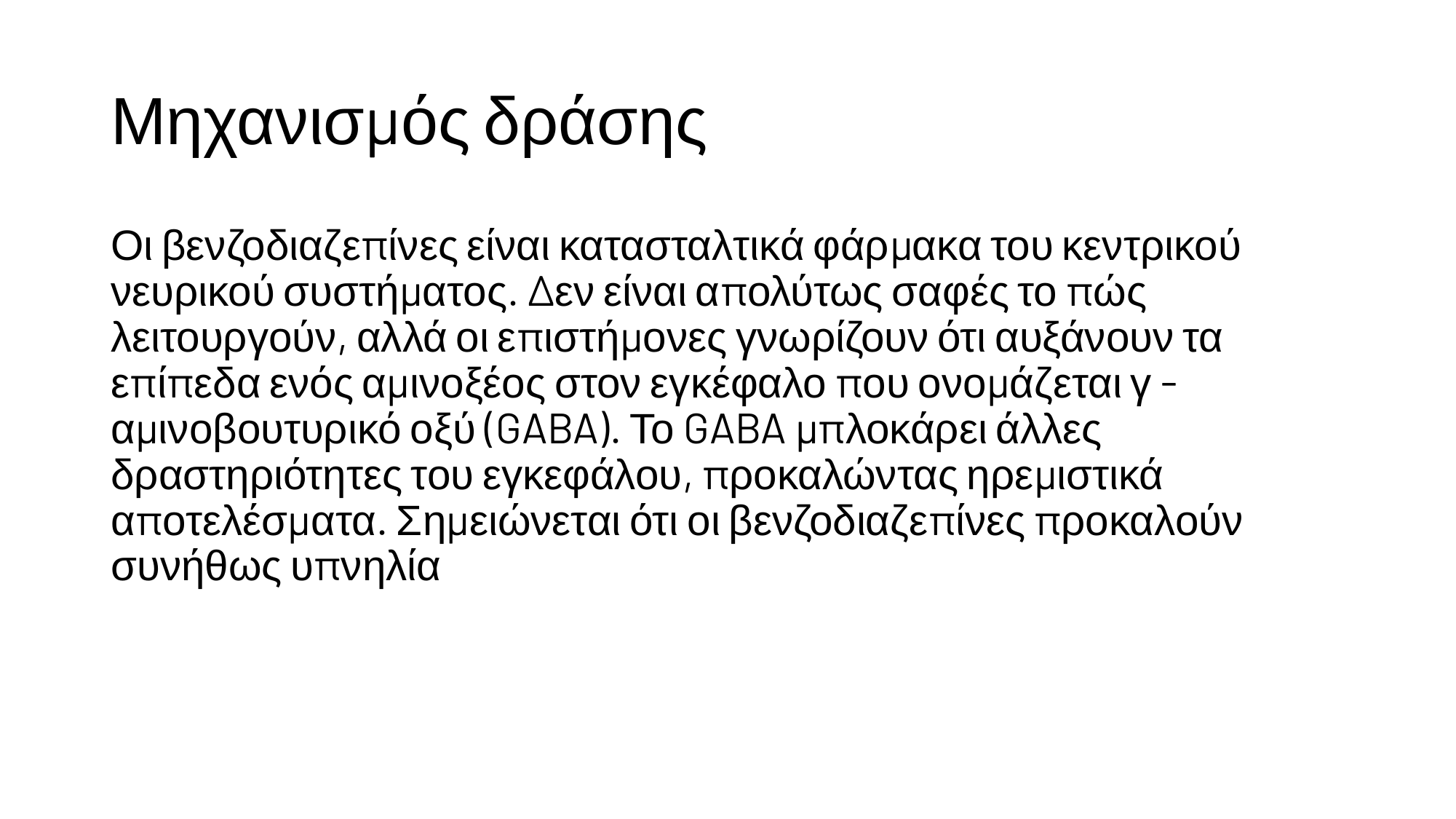

# Μηχανισμός δράσης
Οι βενζοδιαζεπίνες είναι κατασταλτικά φάρμακα του κεντρικού νευρικού συστήματος. Δεν είναι απολύτως σαφές το πώς λειτουργούν, αλλά οι επιστήμονες γνωρίζουν ότι αυξάνουν τα επίπεδα ενός αμινοξέος στον εγκέφαλο που ονομάζεται γ -αμινοβουτυρικό οξύ (GABA). Το GABA μπλοκάρει άλλες δραστηριότητες του εγκεφάλου, προκαλώντας ηρεμιστικά αποτελέσματα. Σημειώνεται ότι οι βενζοδιαζεπίνες προκαλούν συνήθως υπνηλία